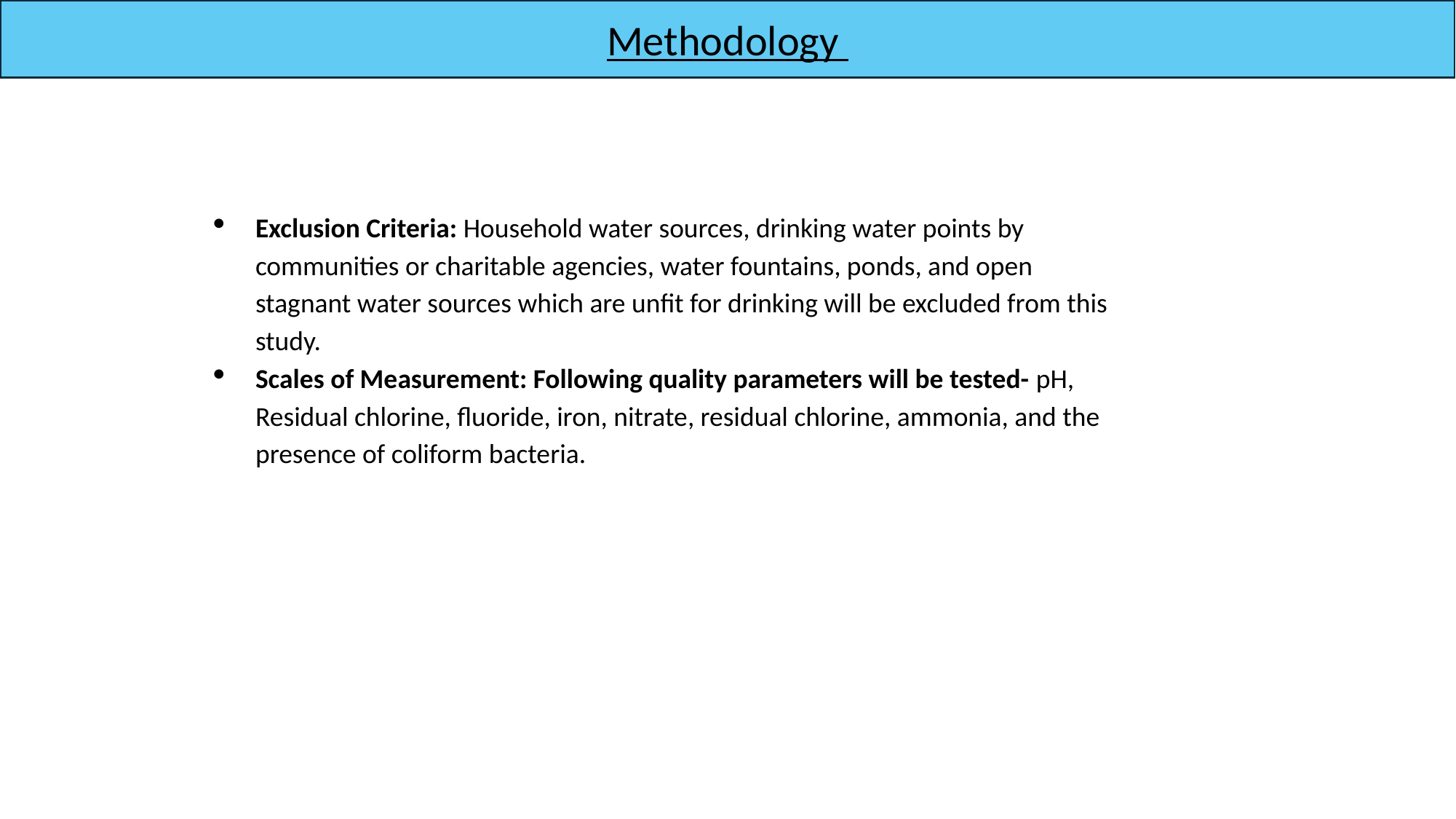

Methodology
Exclusion Criteria: Household water sources, drinking water points by communities or charitable agencies, water fountains, ponds, and open stagnant water sources which are unfit for drinking will be excluded from this study.
Scales of Measurement: Following quality parameters will be tested- pH, Residual chlorine, fluoride, iron, nitrate, residual chlorine, ammonia, and the presence of coliform bacteria.